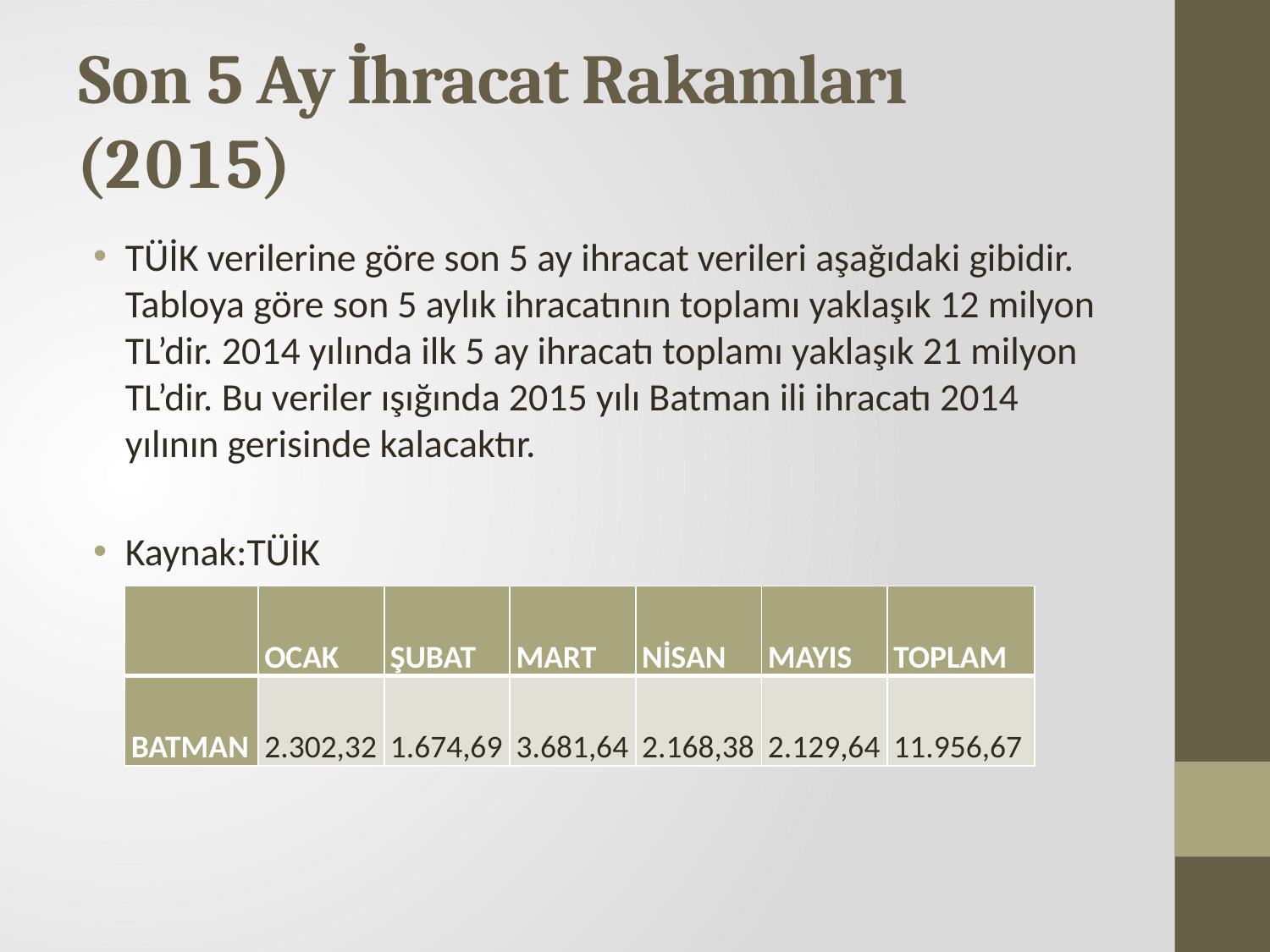

# Son 5 Ay İhracat Rakamları (2015)
TÜİK verilerine göre son 5 ay ihracat verileri aşağıdaki gibidir. Tabloya göre son 5 aylık ihracatının toplamı yaklaşık 12 milyon TL’dir. 2014 yılında ilk 5 ay ihracatı toplamı yaklaşık 21 milyon TL’dir. Bu veriler ışığında 2015 yılı Batman ili ihracatı 2014 yılının gerisinde kalacaktır.

Kaynak:TÜİK

|  | OCAK | ŞUBAT | MART | NİSAN | MAYIS | TOPLAM |
| --- | --- | --- | --- | --- | --- | --- |
| BATMAN | 2.302,32 | 1.674,69 | 3.681,64 | 2.168,38 | 2.129,64 | 11.956,67 |